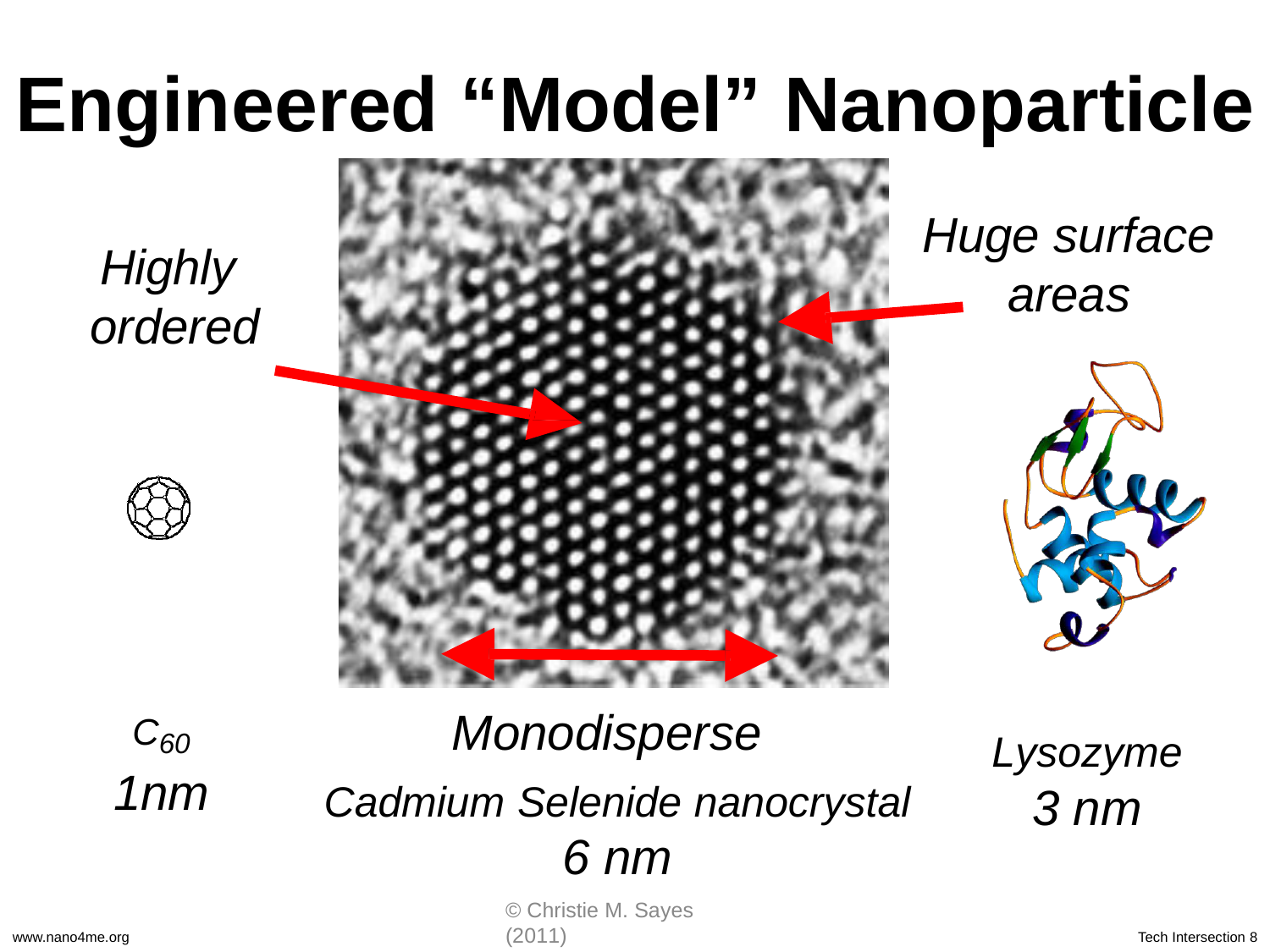

Engineered “Model” Nanoparticle

Huge surface
areas
Highly ordered

Monodisperse
Cadmium Selenide nanocrystal
6 nm
C60
1nm
Lysozyme
3 nm
© Christie M. Sayes  (2011)